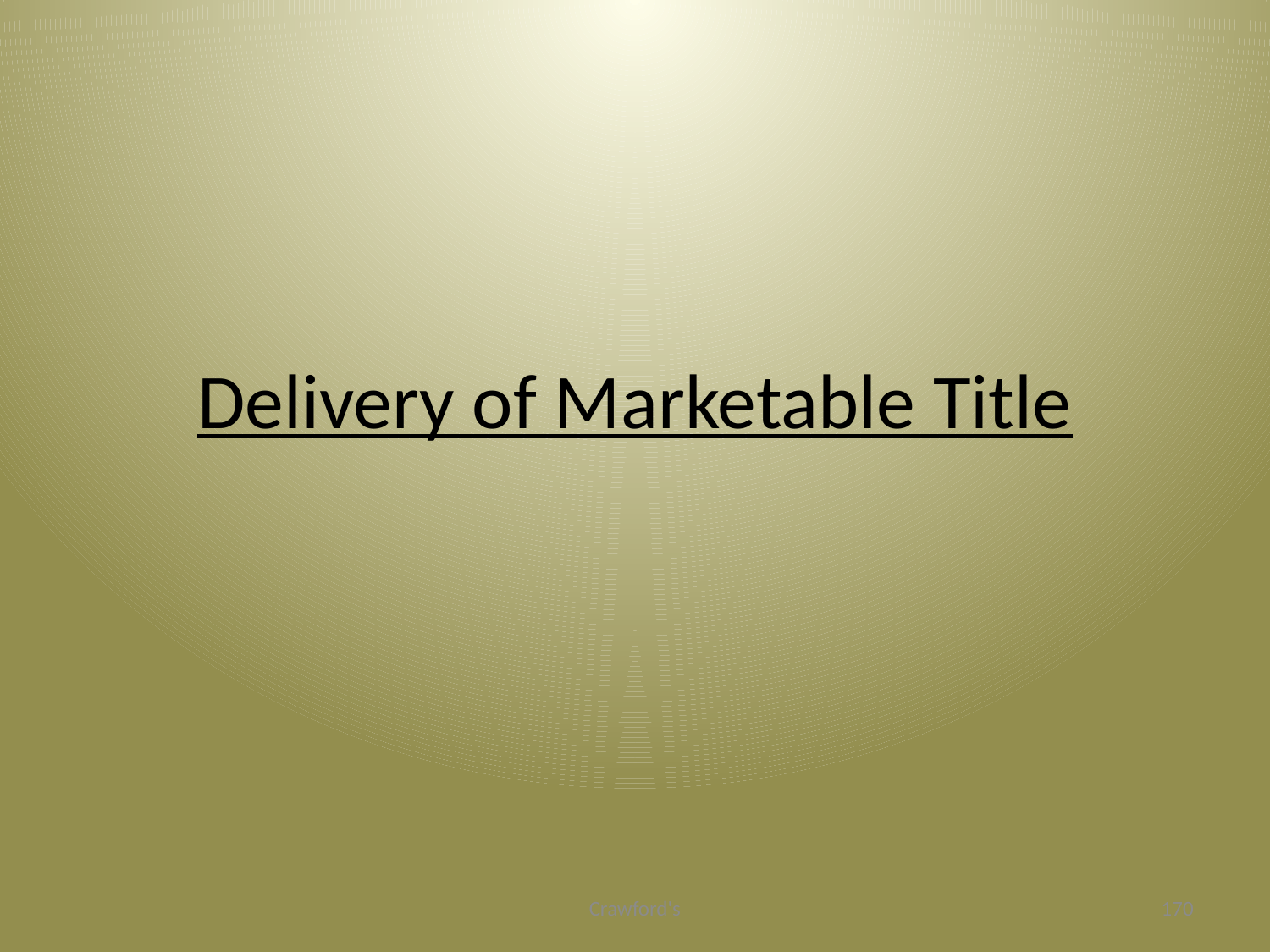

# Delivery of Marketable Title

Crawford's
170